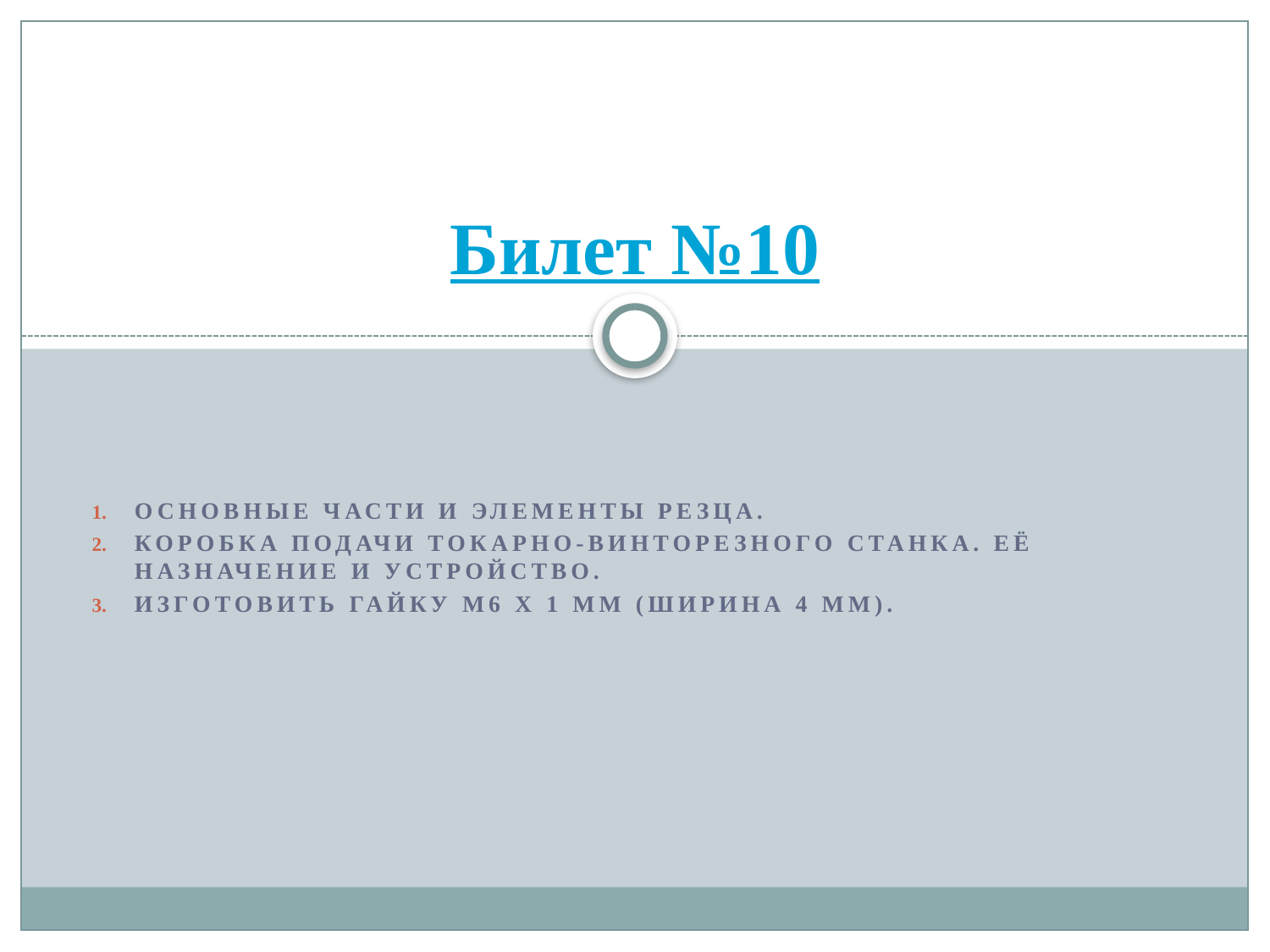

# Билет №10

Основные части и элементы резца.
Коробка подачи токарно-винторезного станка. Её назначение и устройство.
Изготовить гайку М6 х 1 мм (ширина 4 мм).